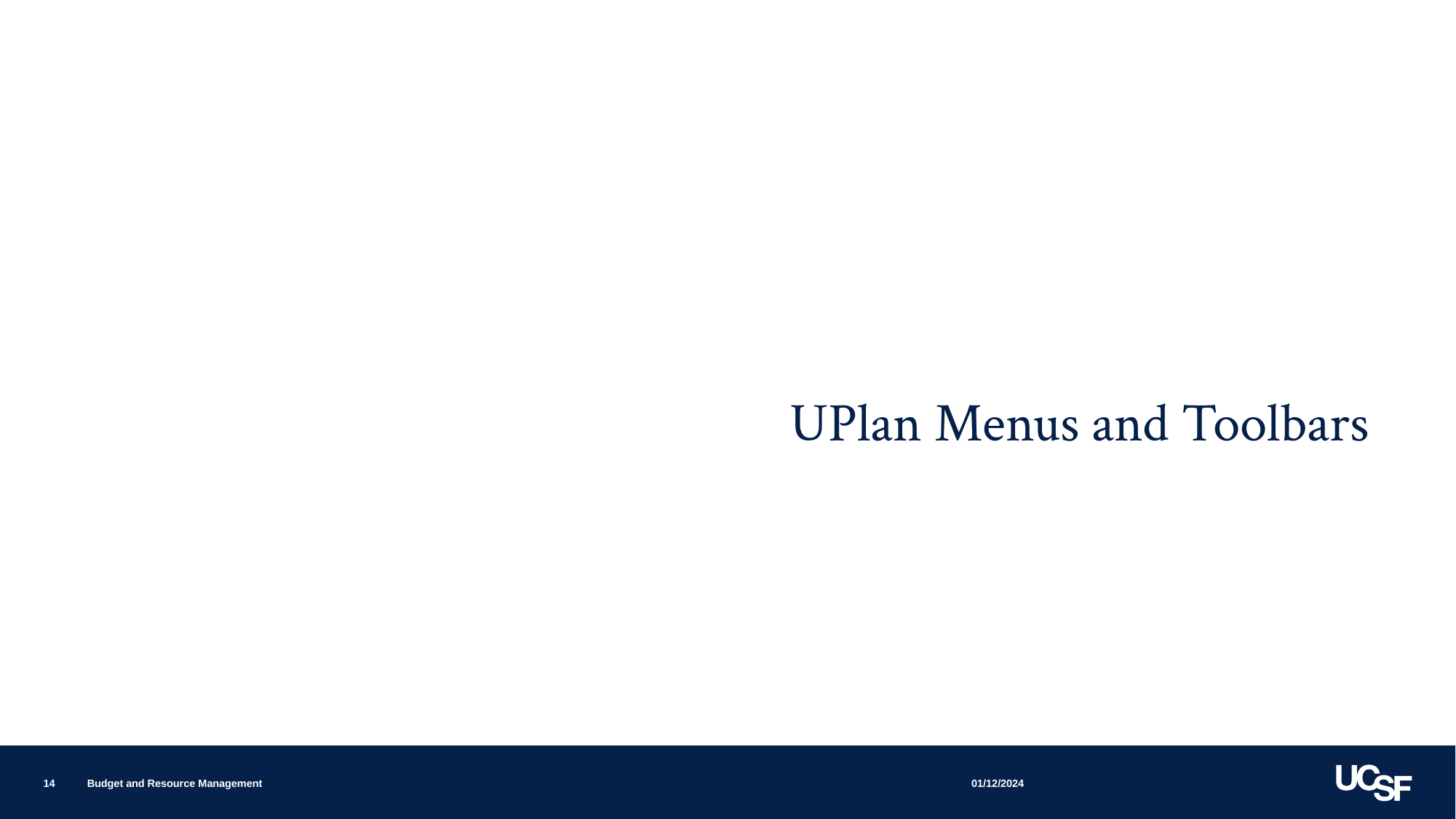

UPlan Menus and Toolbars
01/12/2024
14
Budget and Resource Management